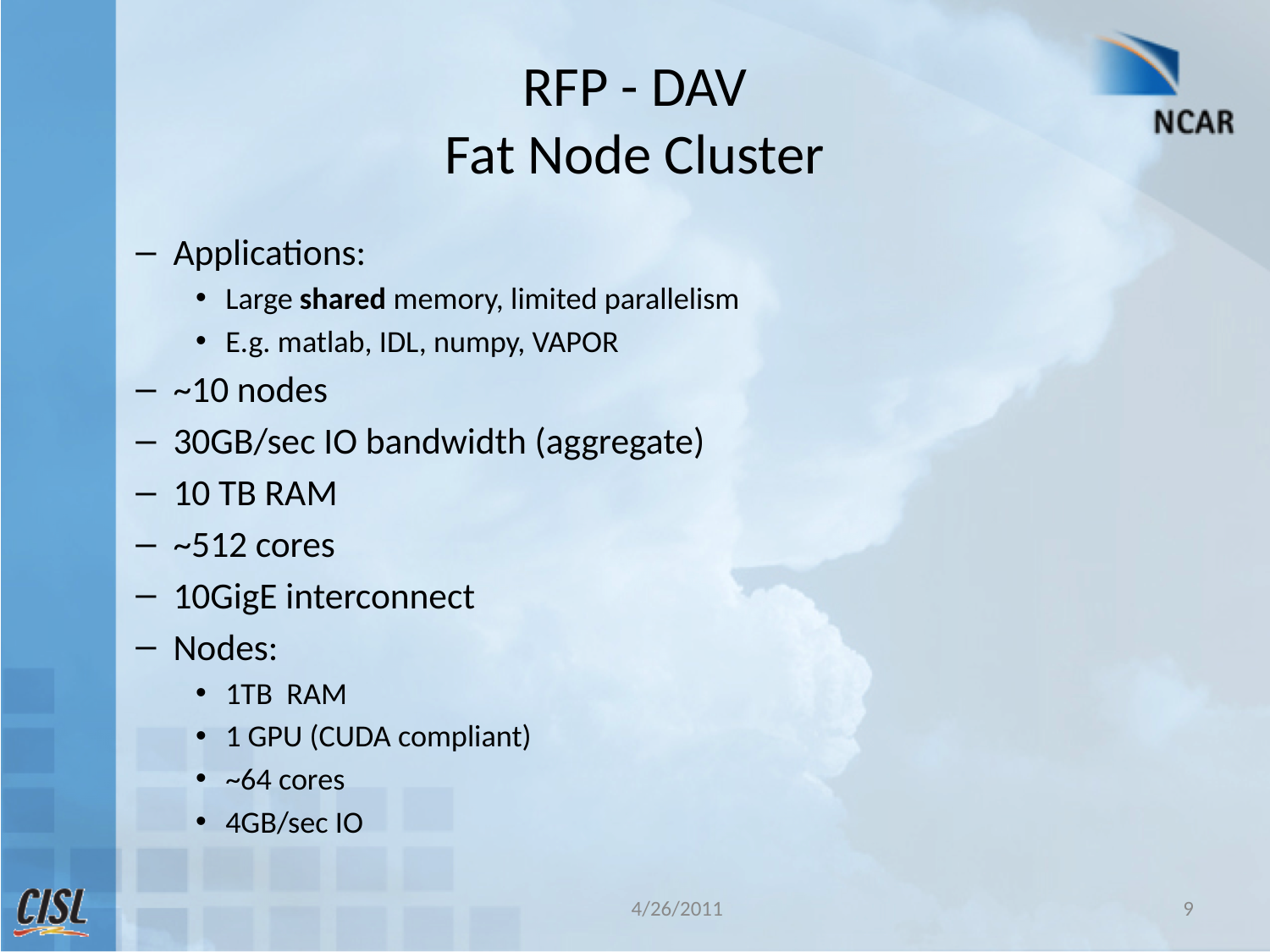

# RFP - DAV Fat Node Cluster
Applications:
Large shared memory, limited parallelism
E.g. matlab, IDL, numpy, VAPOR
~10 nodes
30GB/sec IO bandwidth (aggregate)
10 TB RAM
~512 cores
10GigE interconnect
Nodes:
1TB  RAM
1 GPU (CUDA compliant)
~64 cores
4GB/sec IO
4/26/2011
9